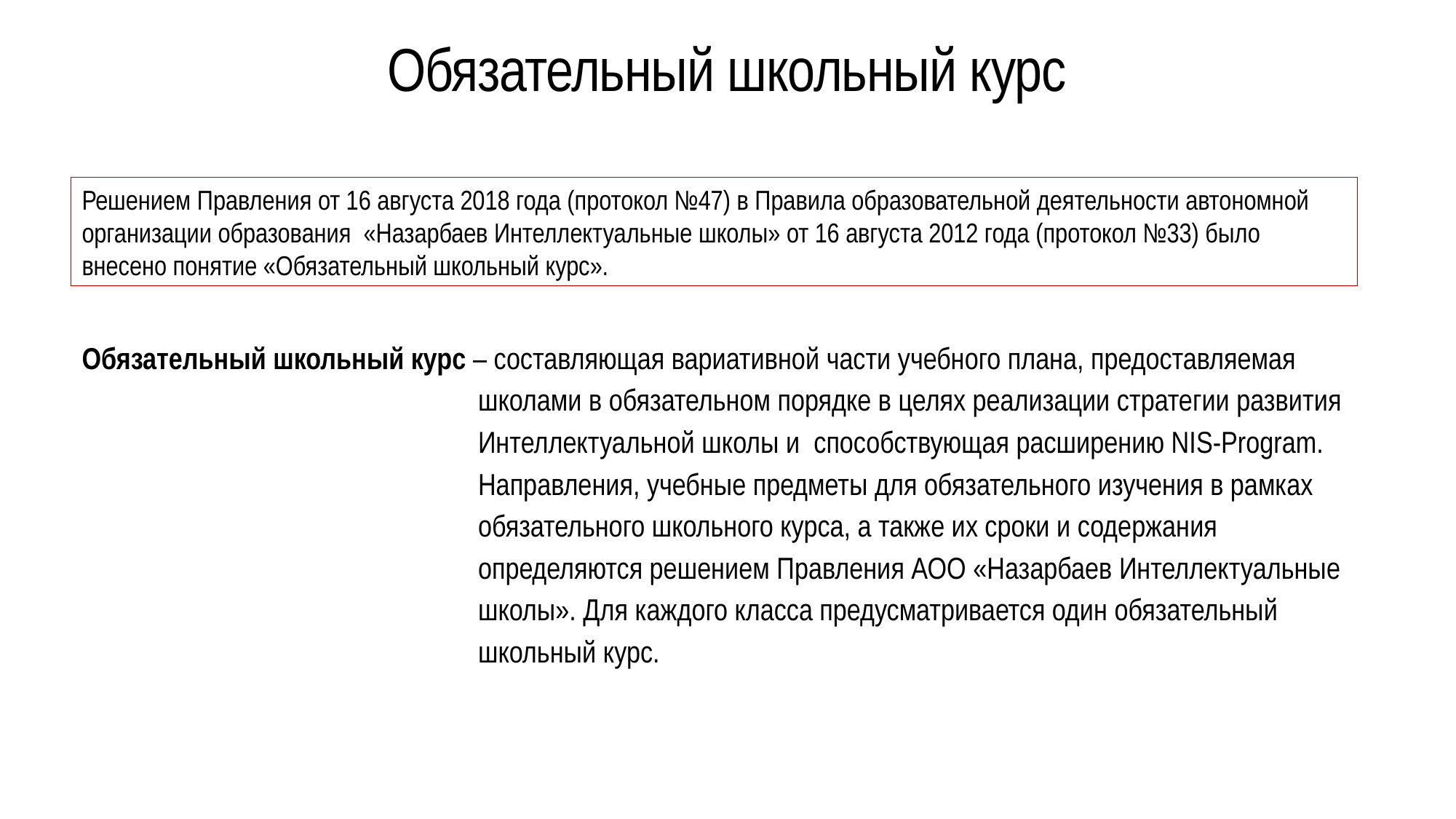

# Обязательный школьный курс
Решением Правления от 16 августа 2018 года (протокол №47) в Правила образовательной деятельности автономной организации образования  «Назарбаев Интеллектуальные школы» от 16 августа 2012 года (протокол №33) было внесено понятие «Обязательный школьный курс».
Обязательный школьный курс – составляющая вариативной части учебного плана, предоставляемая школами в обязательном порядке в целях реализации стратегии развития Интеллектуальной школы и  способствующая расширению NIS-Program. Направления, учебные предметы для обязательного изучения в рамках обязательного школьного курса, а также их сроки и содержания определяются решением Правления АОО «Назарбаев Интеллектуальные школы». Для каждого класса предусматривается один обязательный школьный курс.